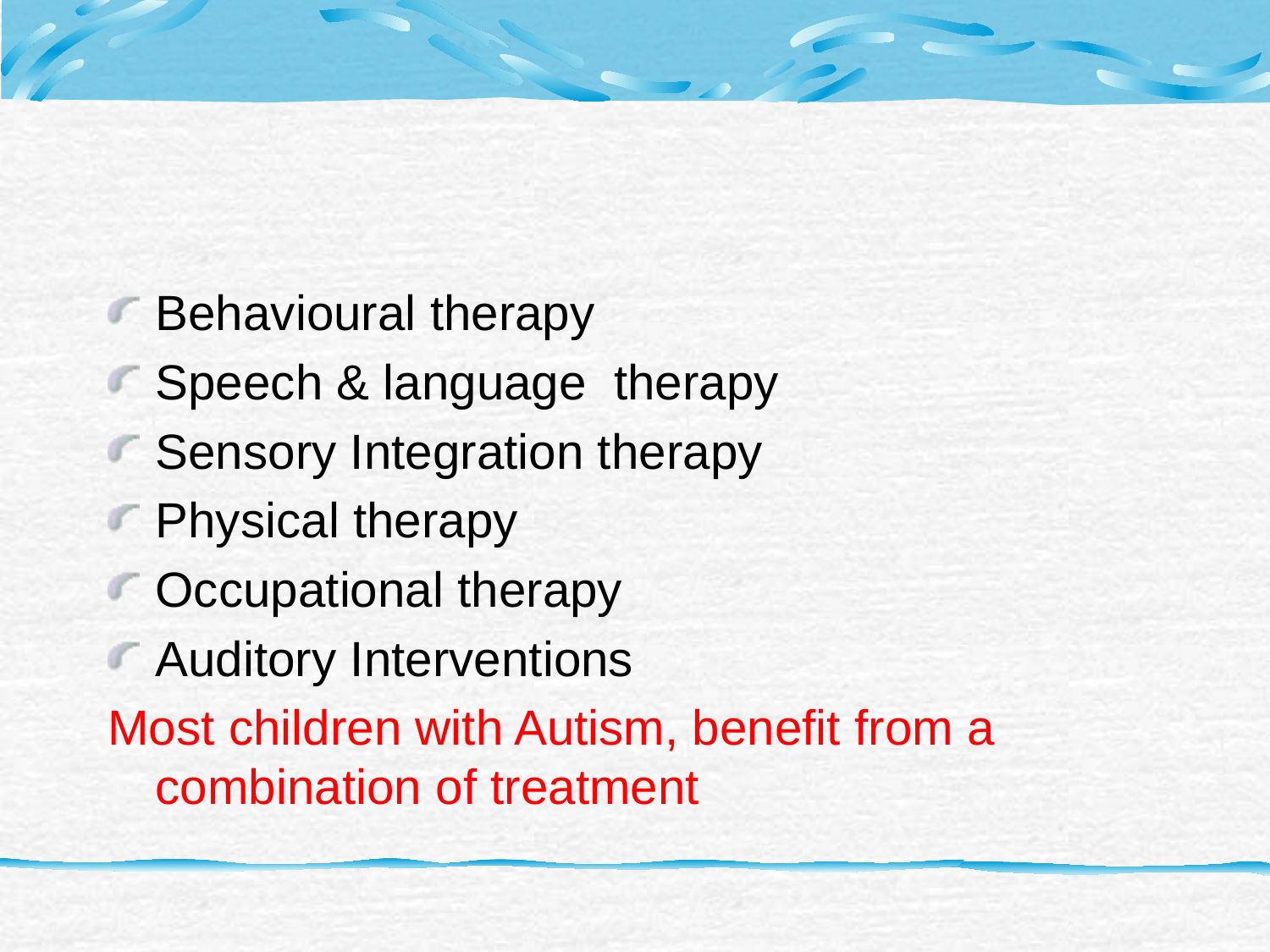

#
Behavioural therapy
Speech & language  therapy
Sensory Integration therapy
Physical therapy
Occupational therapy
Auditory Interventions
Most children with Autism, benefit from a combination of treatment